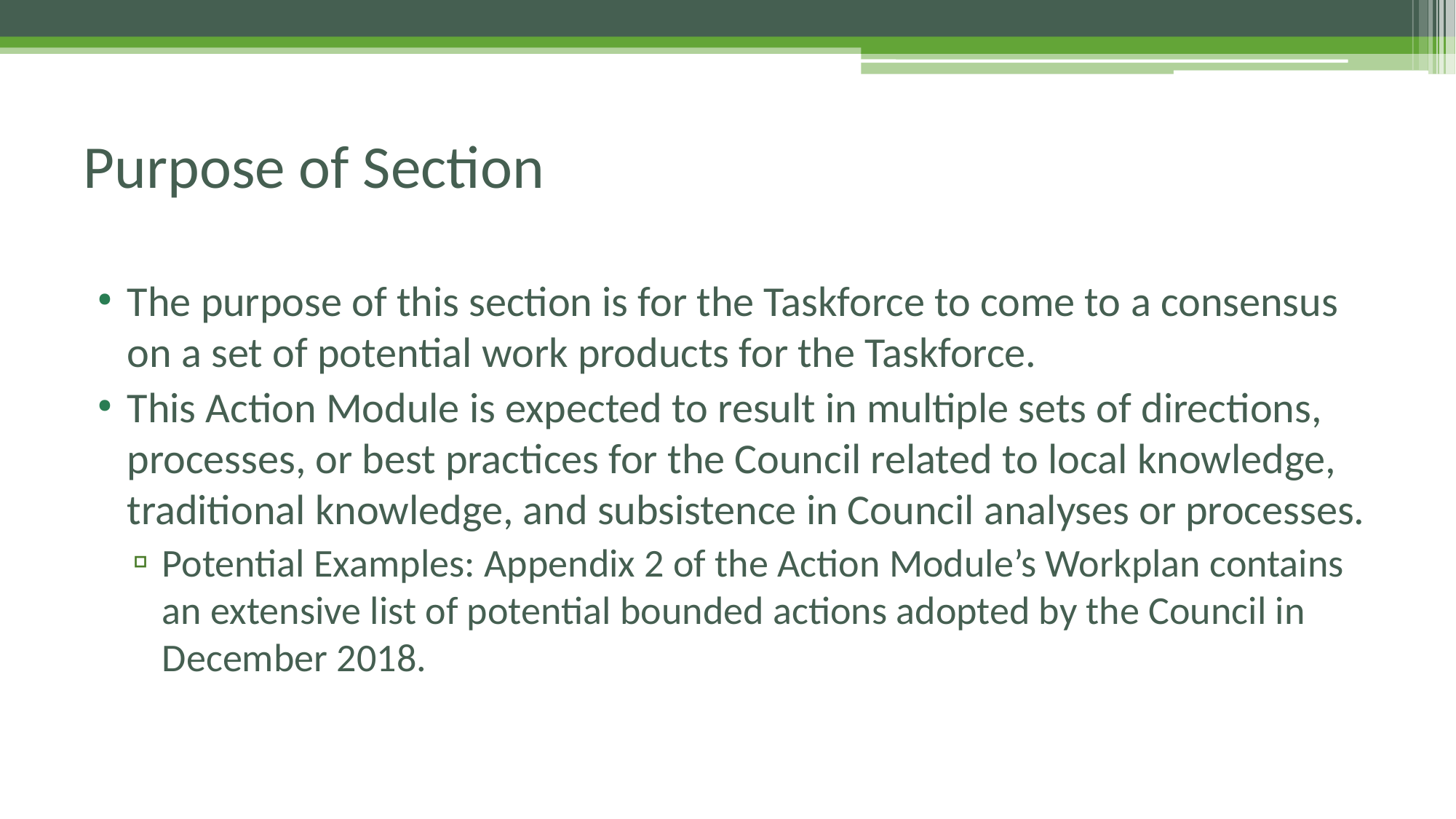

# Purpose of Section
The purpose of this section is for the Taskforce to come to a consensus on a set of potential work products for the Taskforce.
This Action Module is expected to result in multiple sets of directions, processes, or best practices for the Council related to local knowledge, traditional knowledge, and subsistence in Council analyses or processes.
Potential Examples: Appendix 2 of the Action Module’s Workplan contains an extensive list of potential bounded actions adopted by the Council in December 2018.